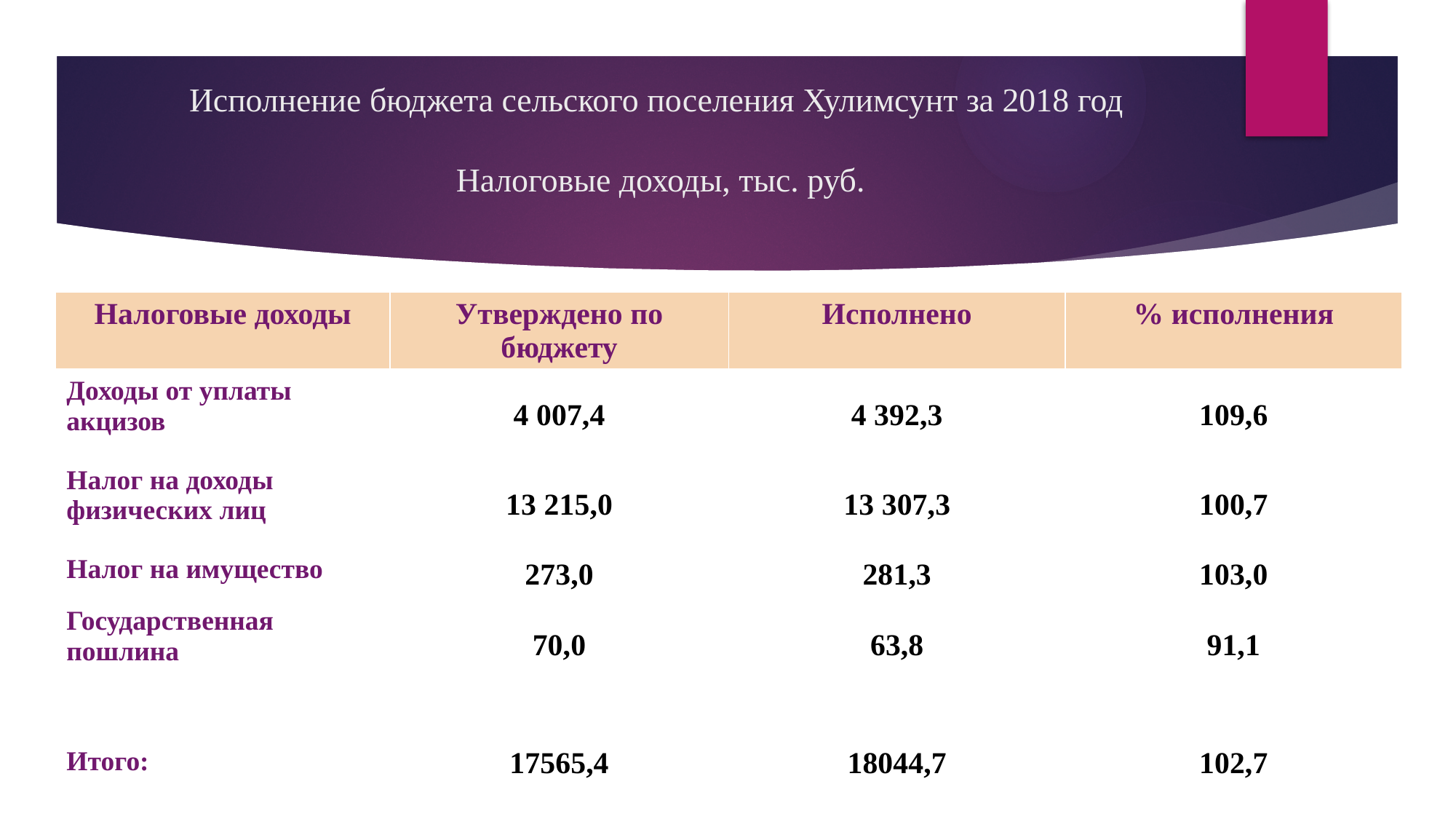

# Исполнение бюджета сельского поселения Хулимсунт за 2018 год Налоговые доходы, тыс. руб.
| Налоговые доходы | Утверждено по бюджету | Исполнено | % исполнения |
| --- | --- | --- | --- |
| Доходы от уплаты акцизов | 4 007,4 | 4 392,3 | 109,6 |
| Налог на доходы физических лиц | 13 215,0 | 13 307,3 | 100,7 |
| Налог на имущество | 273,0 | 281,3 | 103,0 |
| Государственная пошлина | 70,0 | 63,8 | 91,1 |
|  |  |  |  |
| Итого: | 17565,4 | 18044,7 | 102,7 |